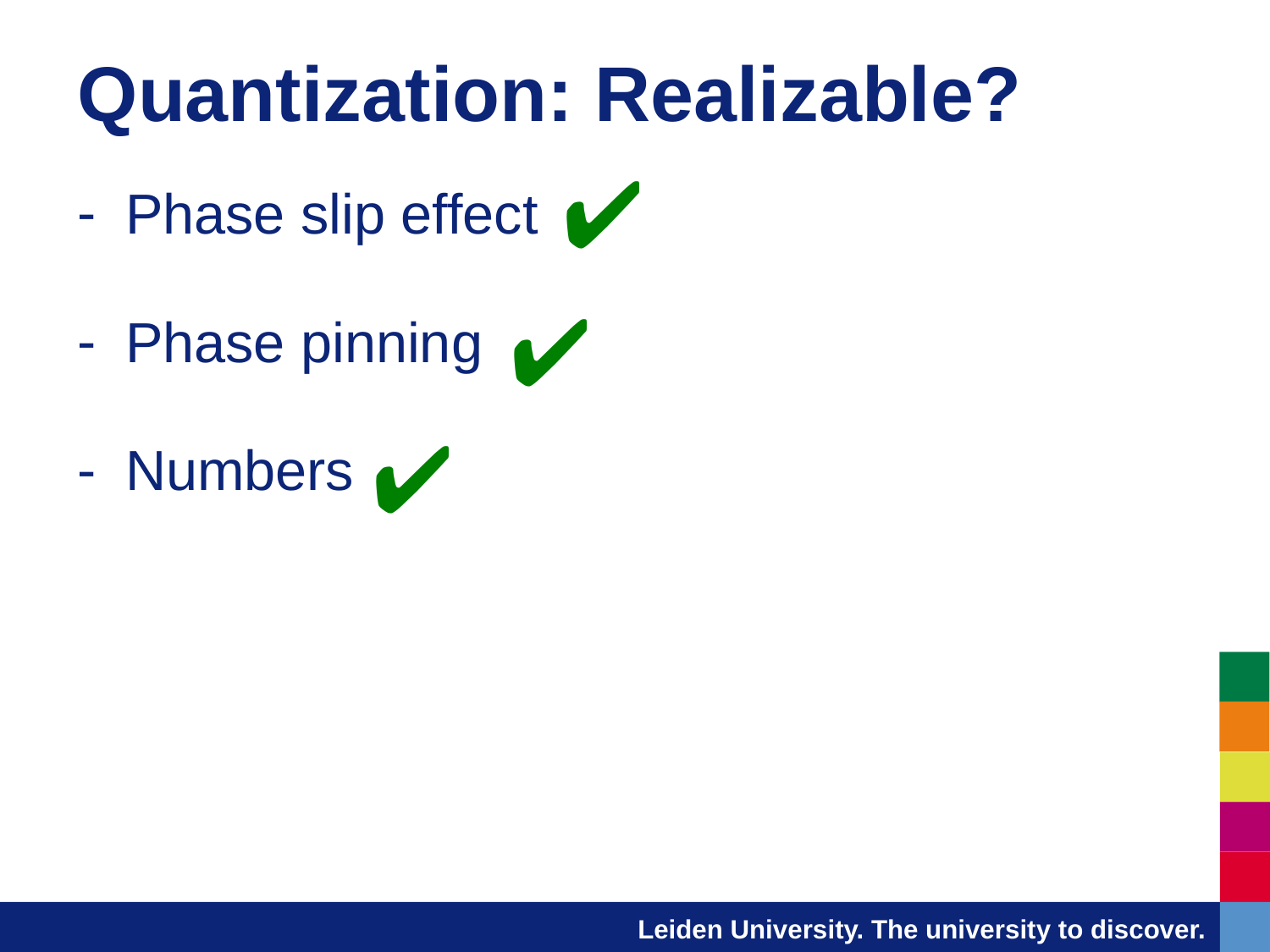

# Quantization: Realizable?
✔
Phase slip effect

Phase pinning

Numbers
✔
✔